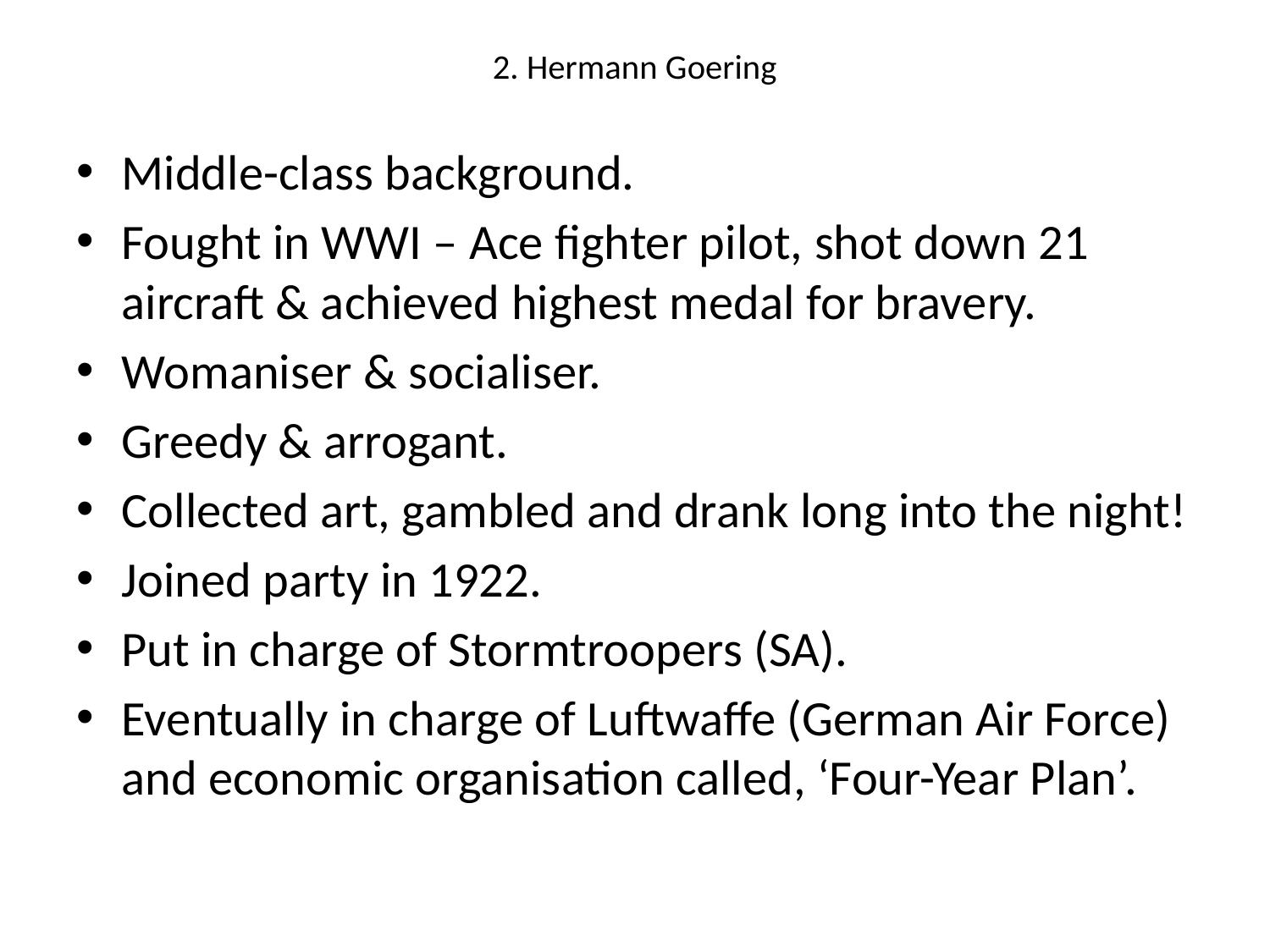

# 2. Hermann Goering
Middle-class background.
Fought in WWI – Ace fighter pilot, shot down 21 aircraft & achieved highest medal for bravery.
Womaniser & socialiser.
Greedy & arrogant.
Collected art, gambled and drank long into the night!
Joined party in 1922.
Put in charge of Stormtroopers (SA).
Eventually in charge of Luftwaffe (German Air Force) and economic organisation called, ‘Four-Year Plan’.